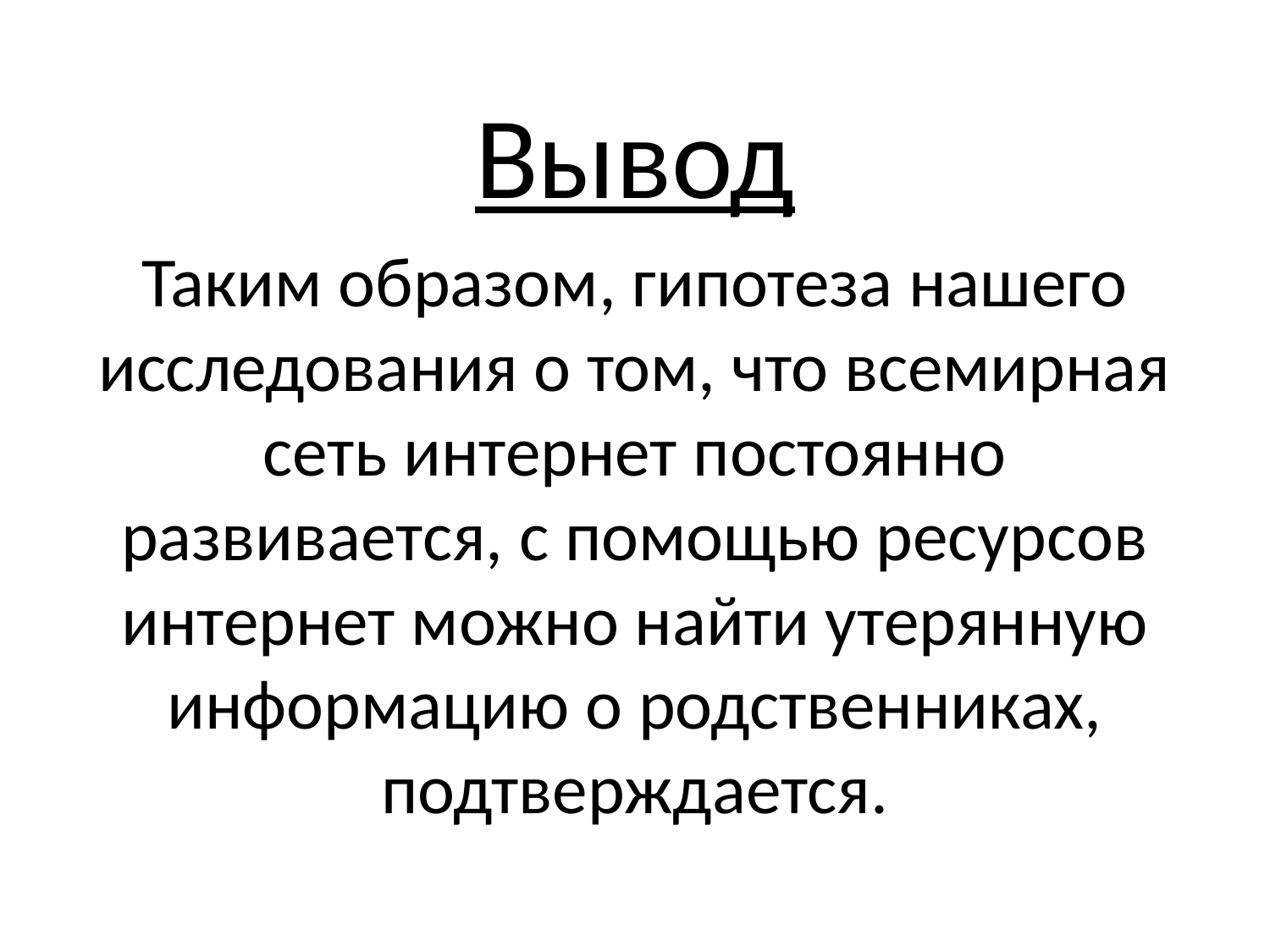

#
Вывод
Таким образом, гипотеза нашего исследования о том, что всемирная сеть интернет постоянно развивается, с помощью ресурсов интернет можно найти утерянную информацию о родственниках, подтверждается.